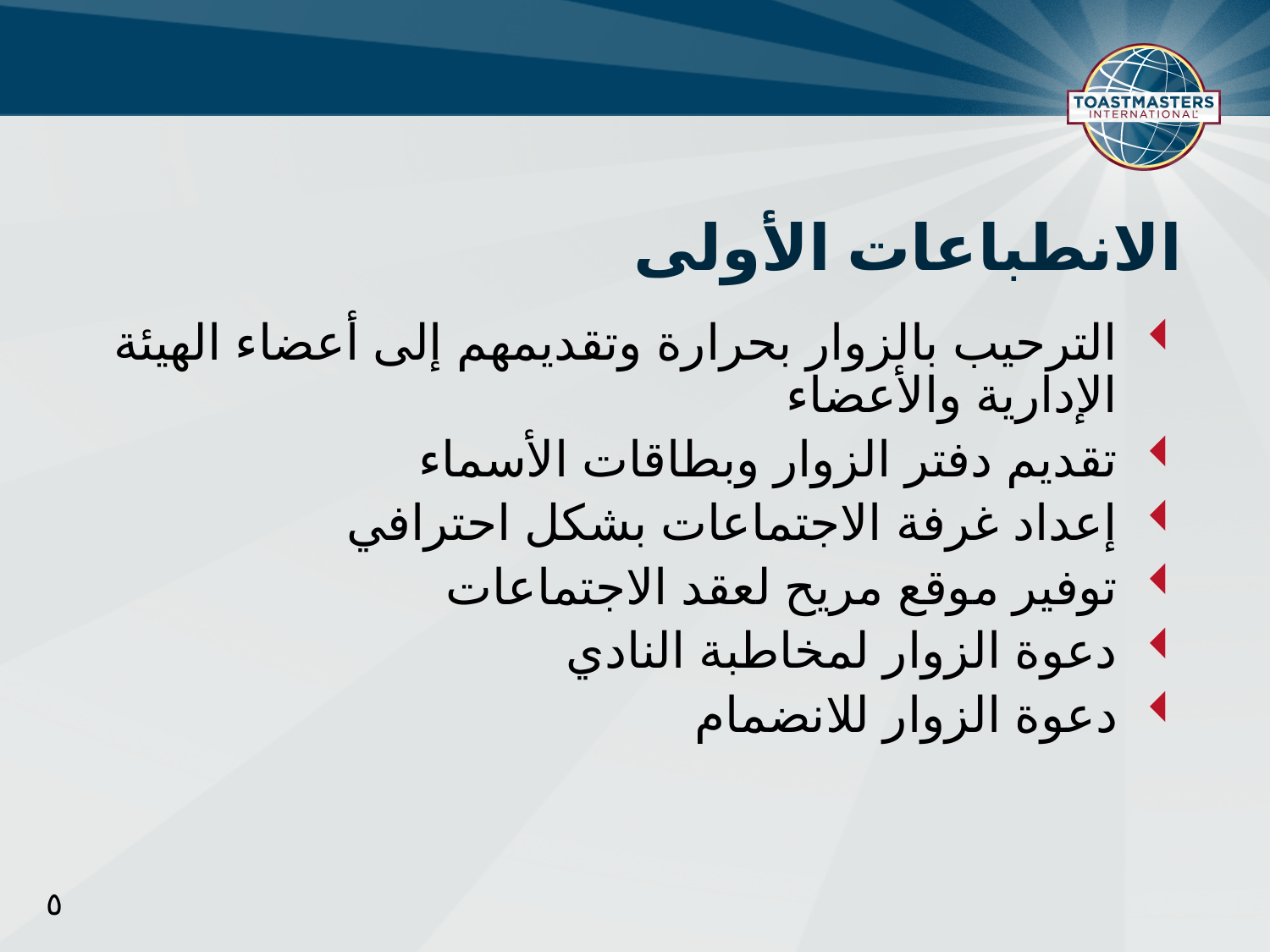

الانطباعات الأولى
الترحيب بالزوار بحرارة وتقديمهم إلى أعضاء الهيئة الإدارية والأعضاء
تقديم دفتر الزوار وبطاقات الأسماء
إعداد غرفة الاجتماعات بشكل احترافي
توفير موقع مريح لعقد الاجتماعات
دعوة الزوار لمخاطبة النادي
دعوة الزوار للانضمام
٥